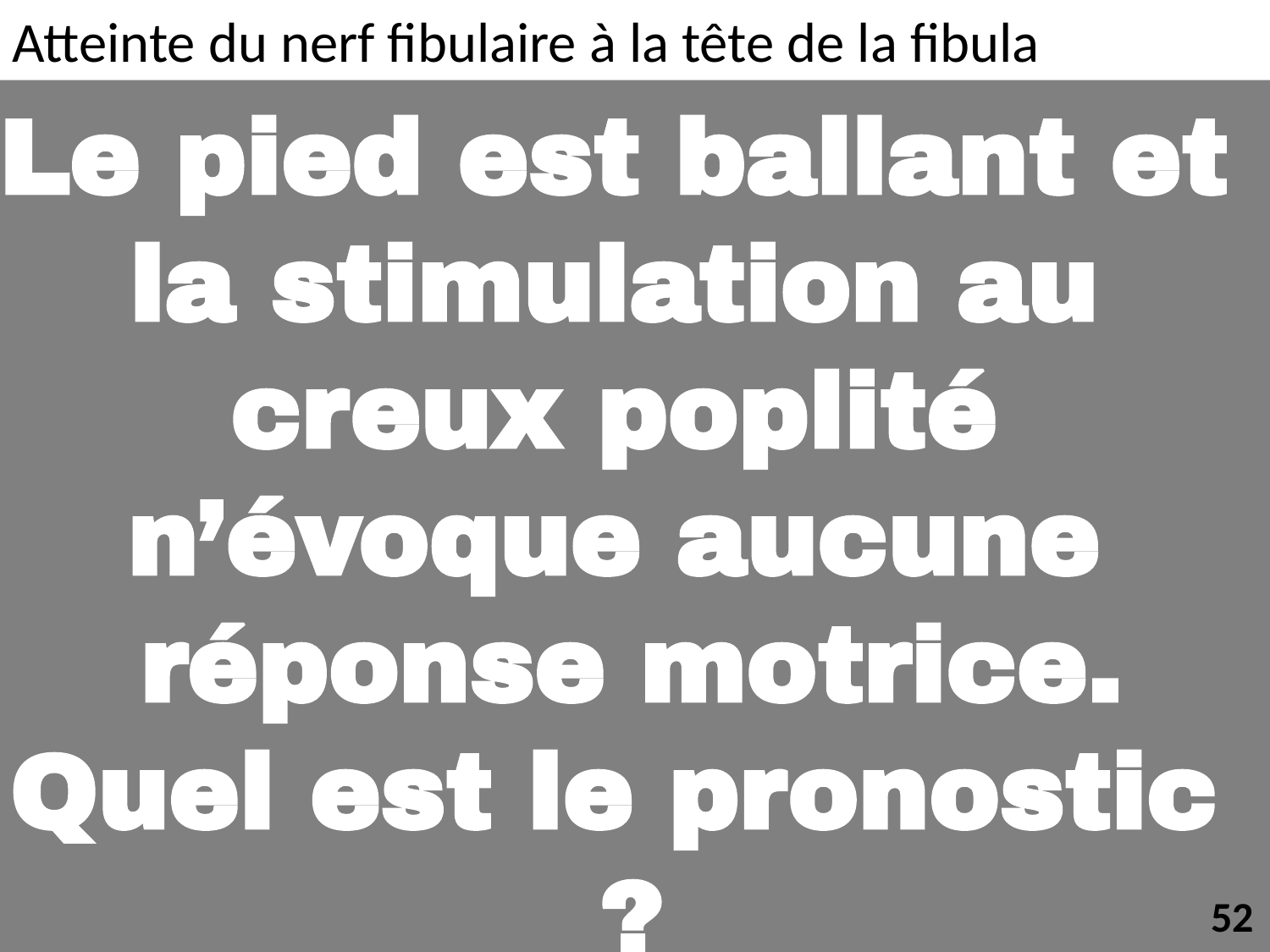

Atteinte du nerf fibulaire à la tête de la fibula
Le pied est ballant et
la stimulation au
creux poplité
n’évoque aucune
réponse motrice.
Quel est le pronostic
?
52